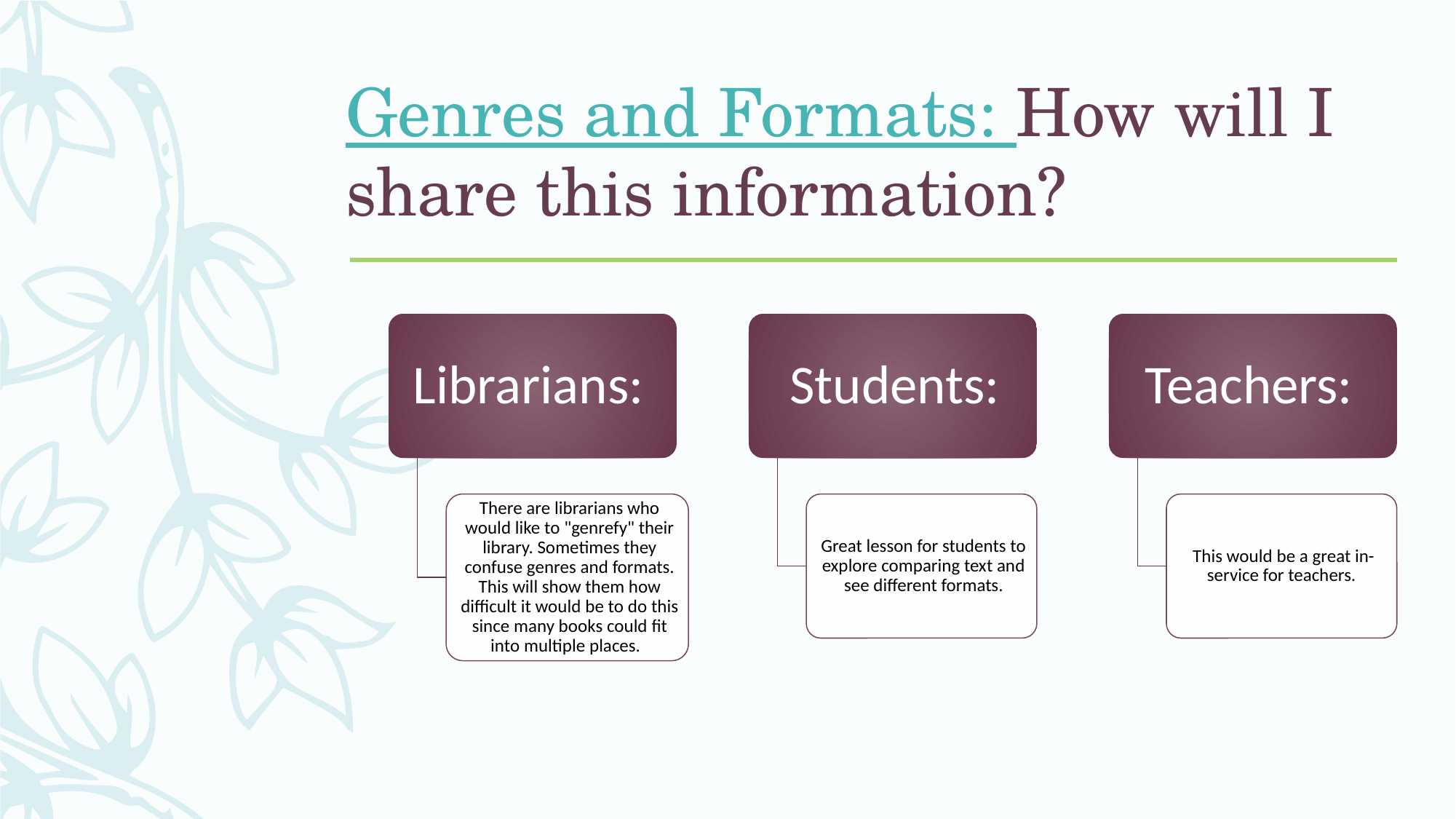

# Genres and Formats: How will I share this information?
Librarians:
There are librarians who would like to "genrefy" their library. Sometimes they confuse genres and formats. This will show them how difficult it would be to do this since many books could fit into multiple places.
Students:
Great lesson for students to explore comparing text and see different formats.
Teachers:
This would be a great in-service for teachers.